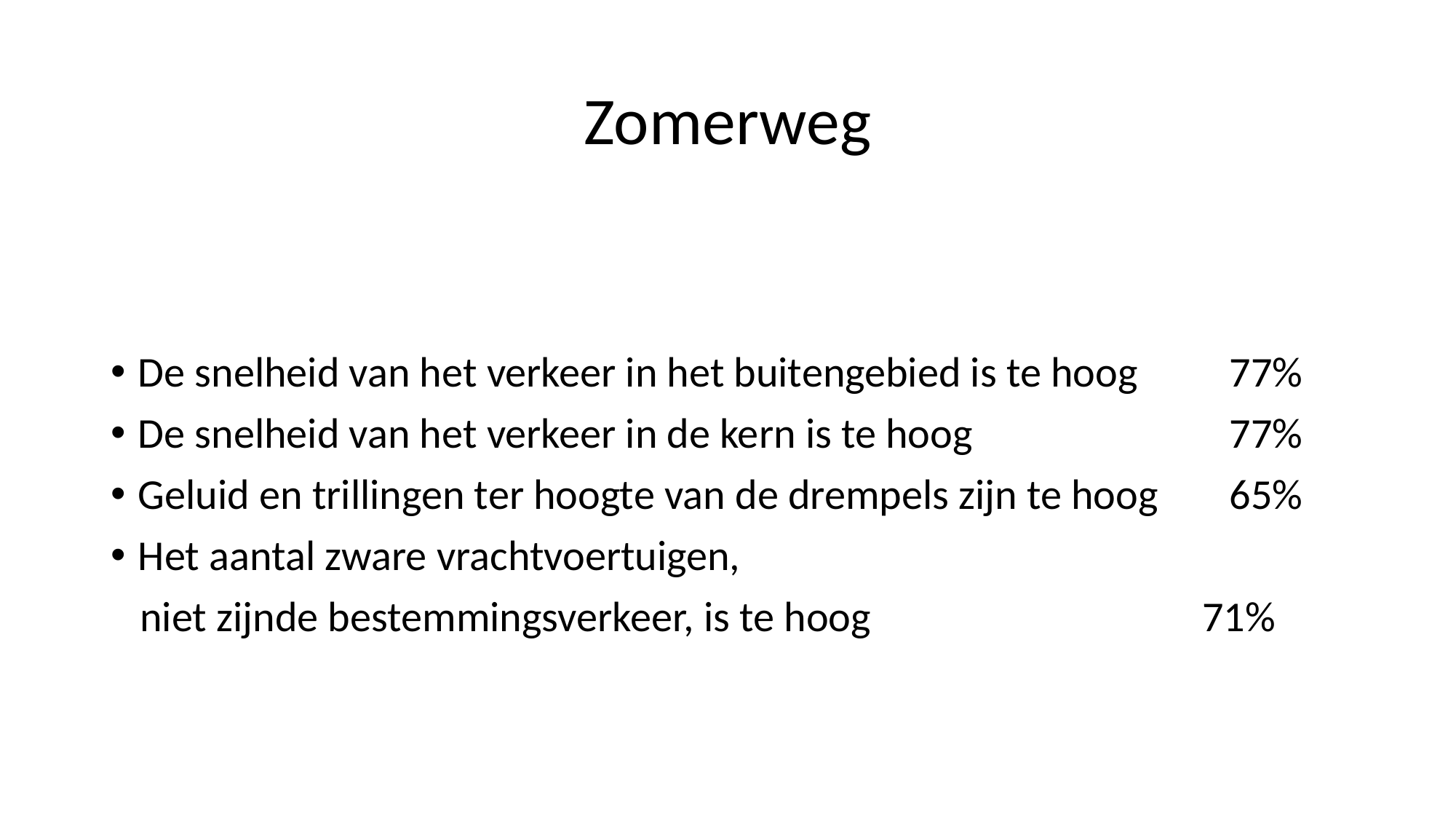

# Zomerweg

De snelheid van het verkeer in het buitengebied is te hoog	77%
De snelheid van het verkeer in de kern is te hoog			77%
Geluid en trillingen ter hoogte van de drempels zijn te hoog	65%
Het aantal zware vrachtvoertuigen,
   niet zijnde bestemmingsverkeer, is te hoog				71%